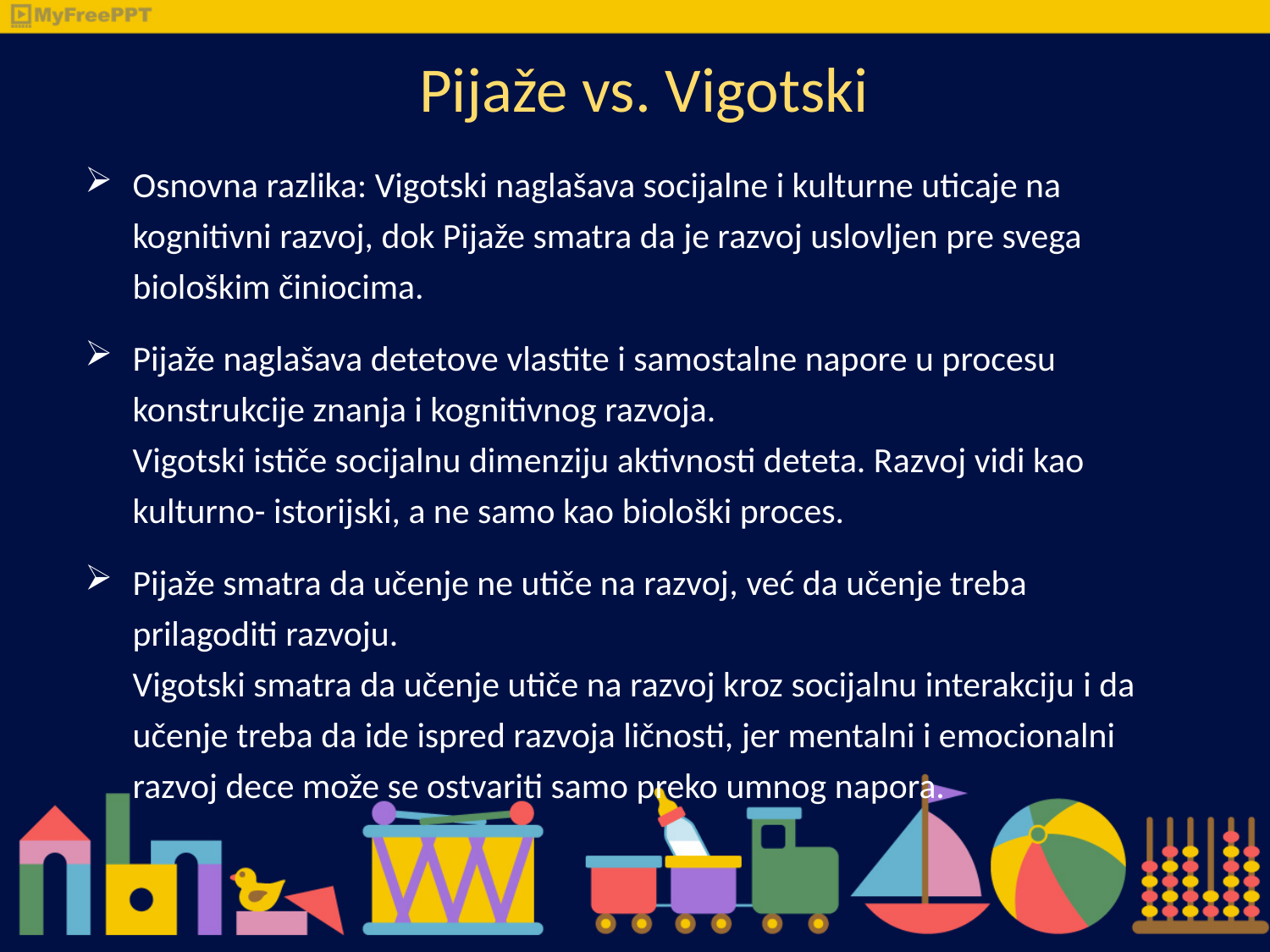

Pijaže vs. Vigotski
Osnovna razlika: Vigotski naglašava socijalne i kulturne uticaje na kognitivni razvoj, dok Pijaže smatra da je razvoj uslovljen pre svega biološkim činiocima.
Pijaže naglašava detetove vlastite i samostalne napore u procesu konstrukcije znanja i kognitivnog razvoja.
Vigotski ističe socijalnu dimenziju aktivnosti deteta. Razvoj vidi kao kulturno- istorijski, a ne samo kao biološki proces.
Pijaže smatra da učenje ne utiče na razvoj, već da učenje treba prilagoditi razvoju.
Vigotski smatra da učenje utiče na razvoj kroz socijalnu interakciju i da učenje treba da ide ispred razvoja ličnosti, jer mentalni i emocionalni razvoj dece može se ostvariti samo preko umnog napora.